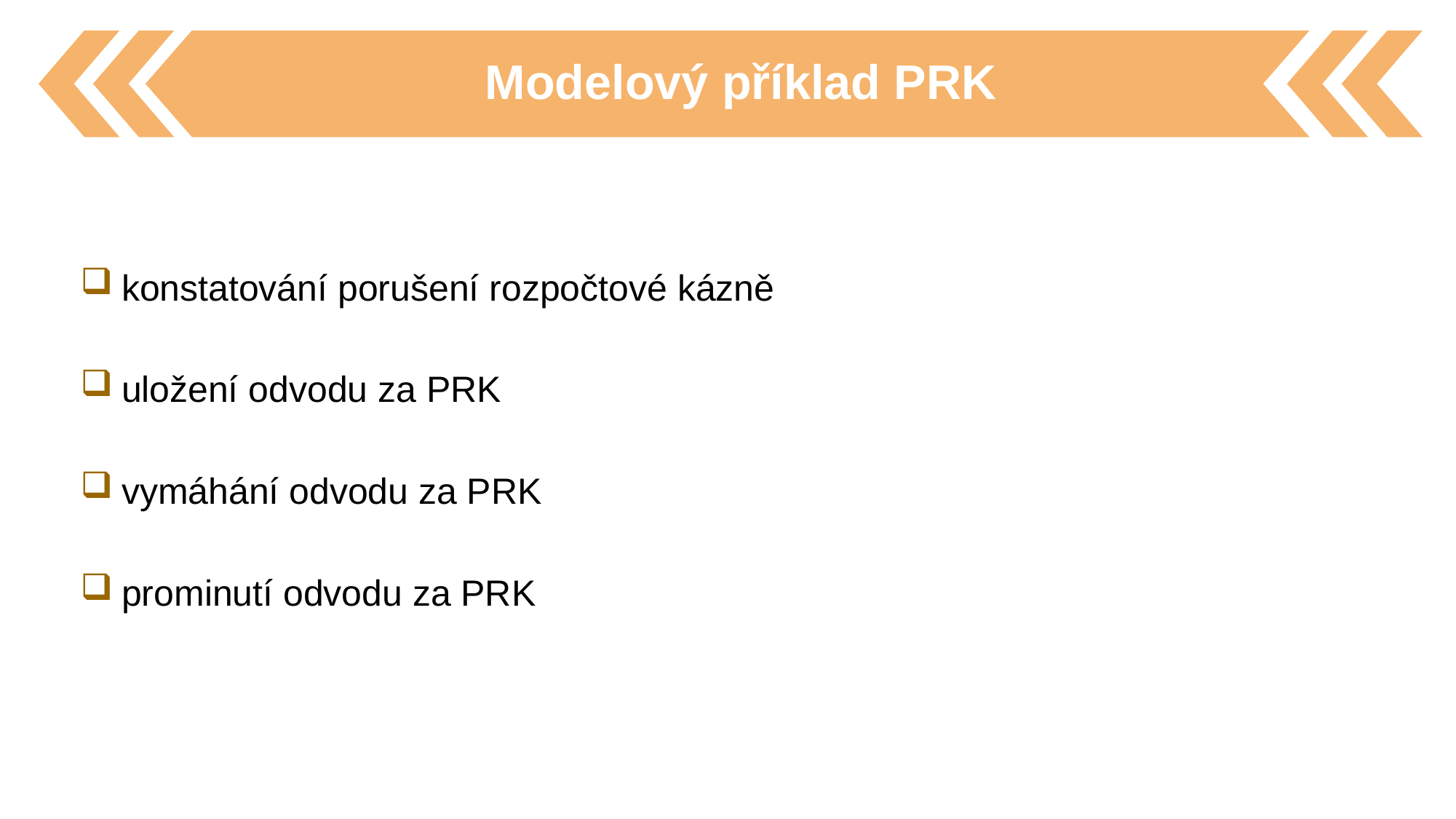

Modelový příklad PRK

konstatování porušení rozpočtové kázně

uložení odvodu za PRK

vymáhání odvodu za PRK

prominutí odvodu za PRK